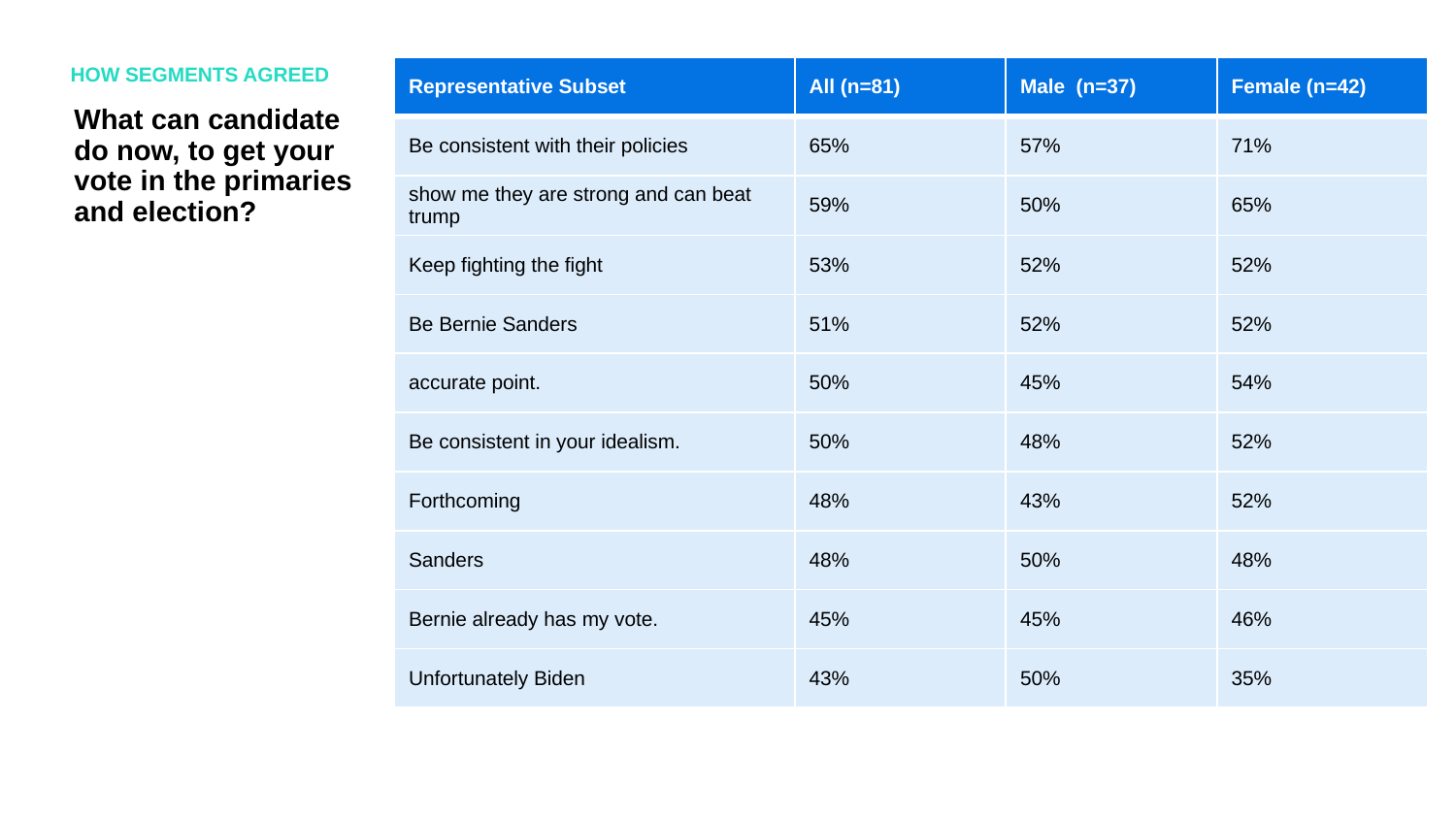

HOW SEGMENTS AGREED
| Representative Subset | All (n=81) | Male (n=37) | Female (n=42) |
| --- | --- | --- | --- |
| Be consistent with their policies | 65% | 57% | 71% |
| show me they are strong and can beat trump | 59% | 50% | 65% |
| Keep fighting the fight | 53% | 52% | 52% |
| Be Bernie Sanders | 51% | 52% | 52% |
| accurate point. | 50% | 45% | 54% |
| Be consistent in your idealism. | 50% | 48% | 52% |
| Forthcoming | 48% | 43% | 52% |
| Sanders | 48% | 50% | 48% |
| Bernie already has my vote. | 45% | 45% | 46% |
| Unfortunately Biden | 43% | 50% | 35% |
What can candidate do now, to get your vote in the primaries and election?